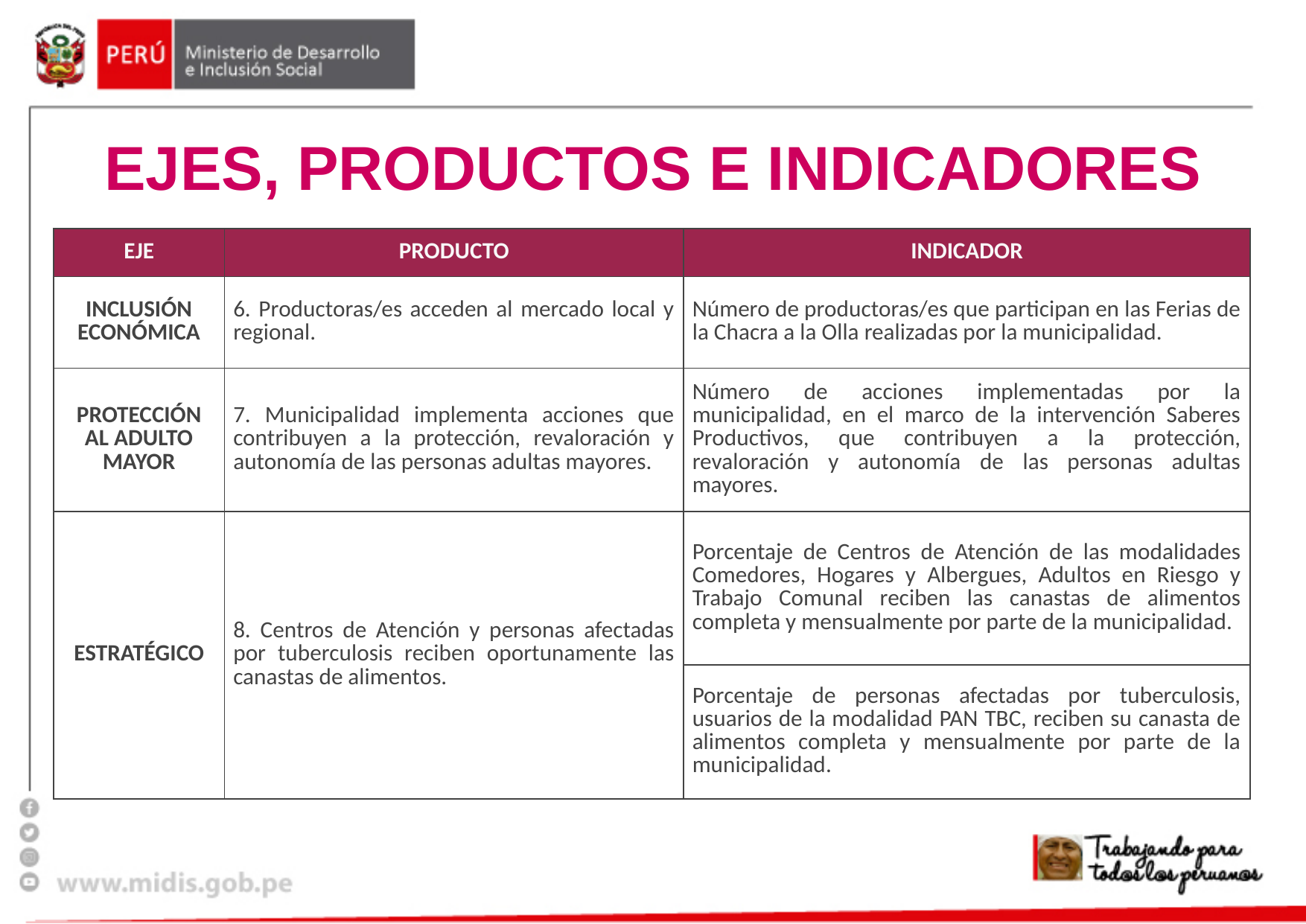

# Ejes, productos e indicadores
| EJE | PRODUCTO | INDICADOR |
| --- | --- | --- |
| INCLUSIÓN ECONÓMICA | 6. Productoras/es acceden al mercado local y regional. | Número de productoras/es que participan en las Ferias de la Chacra a la Olla realizadas por la municipalidad. |
| PROTECCIÓN AL ADULTO MAYOR | 7. Municipalidad implementa acciones que contribuyen a la protección, revaloración y autonomía de las personas adultas mayores. | Número de acciones implementadas por la municipalidad, en el marco de la intervención Saberes Productivos, que contribuyen a la protección, revaloración y autonomía de las personas adultas mayores. |
| ESTRATÉGICO | 8. Centros de Atención y personas afectadas por tuberculosis reciben oportunamente las canastas de alimentos. | Porcentaje de Centros de Atención de las modalidades Comedores, Hogares y Albergues, Adultos en Riesgo y Trabajo Comunal reciben las canastas de alimentos completa y mensualmente por parte de la municipalidad. |
|  |  | Porcentaje de personas afectadas por tuberculosis, usuarios de la modalidad PAN TBC, reciben su canasta de alimentos completa y mensualmente por parte de la municipalidad. |